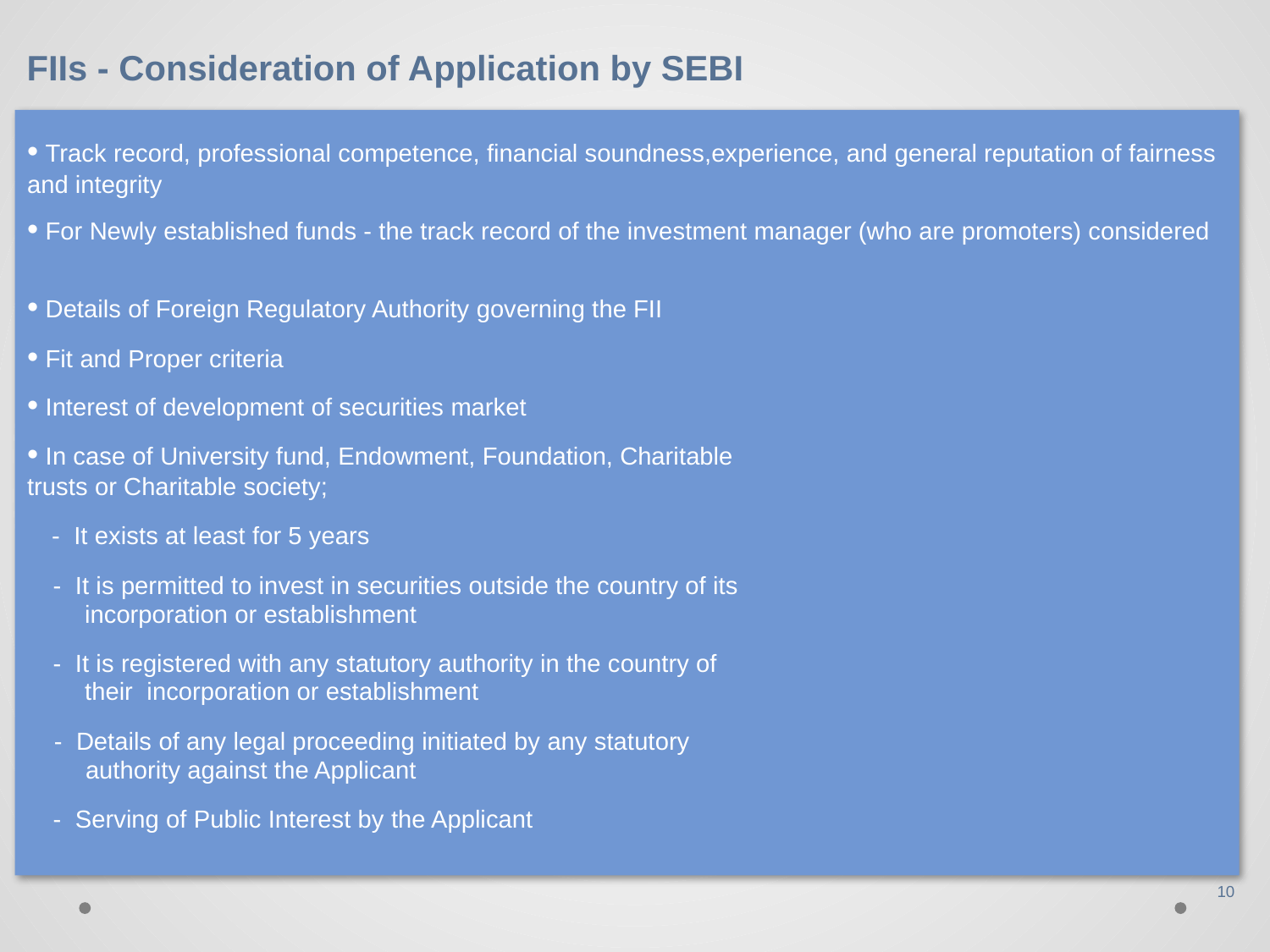

FIIs - Consideration of Application by SEBI

• Track record, professional competence, financial soundness,experience, and general reputation of fairness and integrity

• For Newly established funds - the track record of the investment manager (who are promoters) considered

• Details of Foreign Regulatory Authority governing the FII

• Fit and Proper criteria

• Interest of development of securities market

• In case of University fund, Endowment, Foundation, Charitable
trusts or Charitable society;

-  It exists at least for 5 years

-  It is permitted to invest in securities outside the country of its
	incorporation or establishment

-  It is registered with any statutory authority in the country of
	their  incorporation or establishment

-  Details of any legal proceeding initiated by any statutory
	authority against the Applicant

-  Serving of Public Interest by the Applicant

10